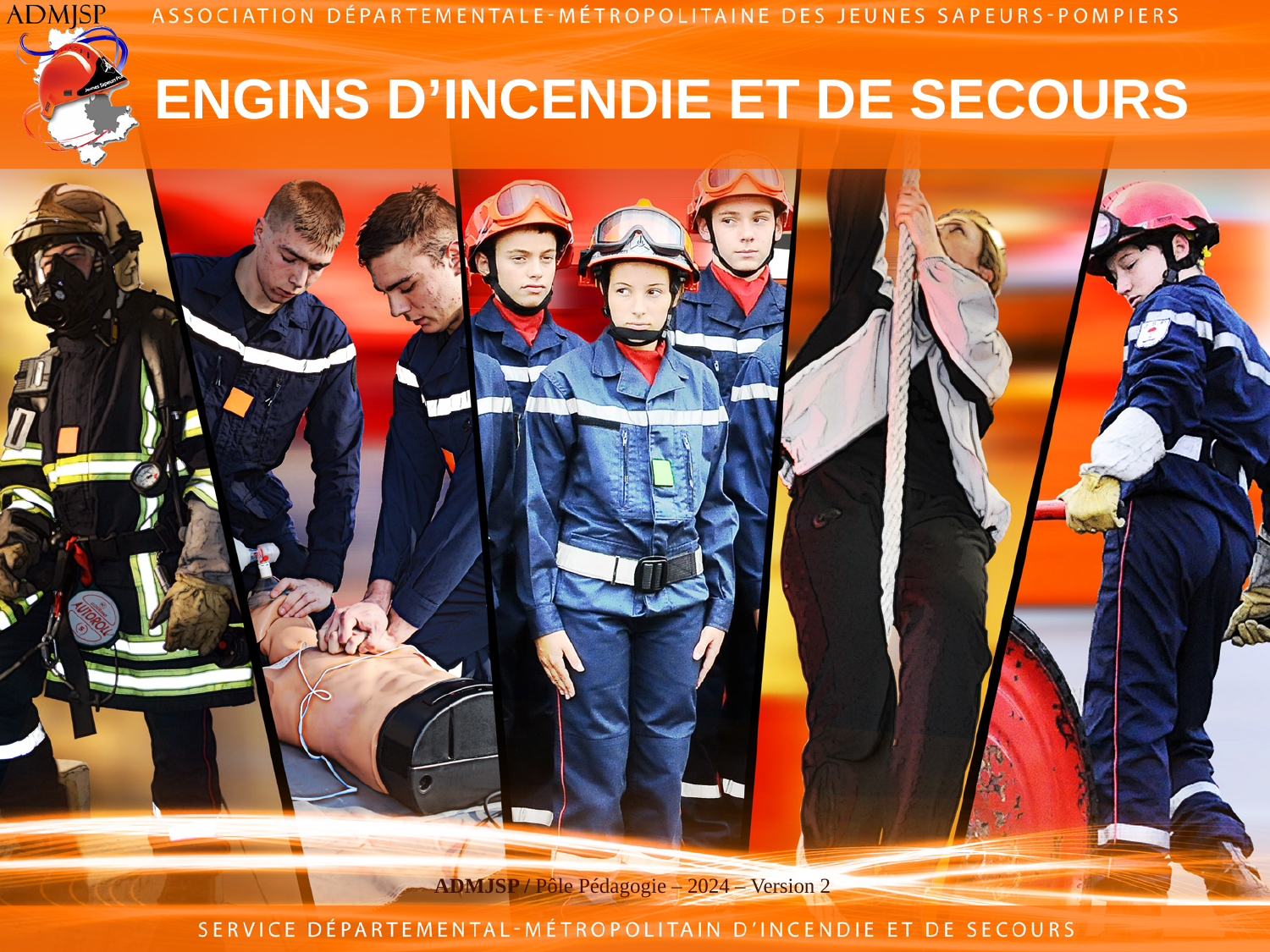

# ENGINS D’INCENDIE ET DE SECOURS
ADMJSP / Pôle Pédagogie – 2024 – Version 2